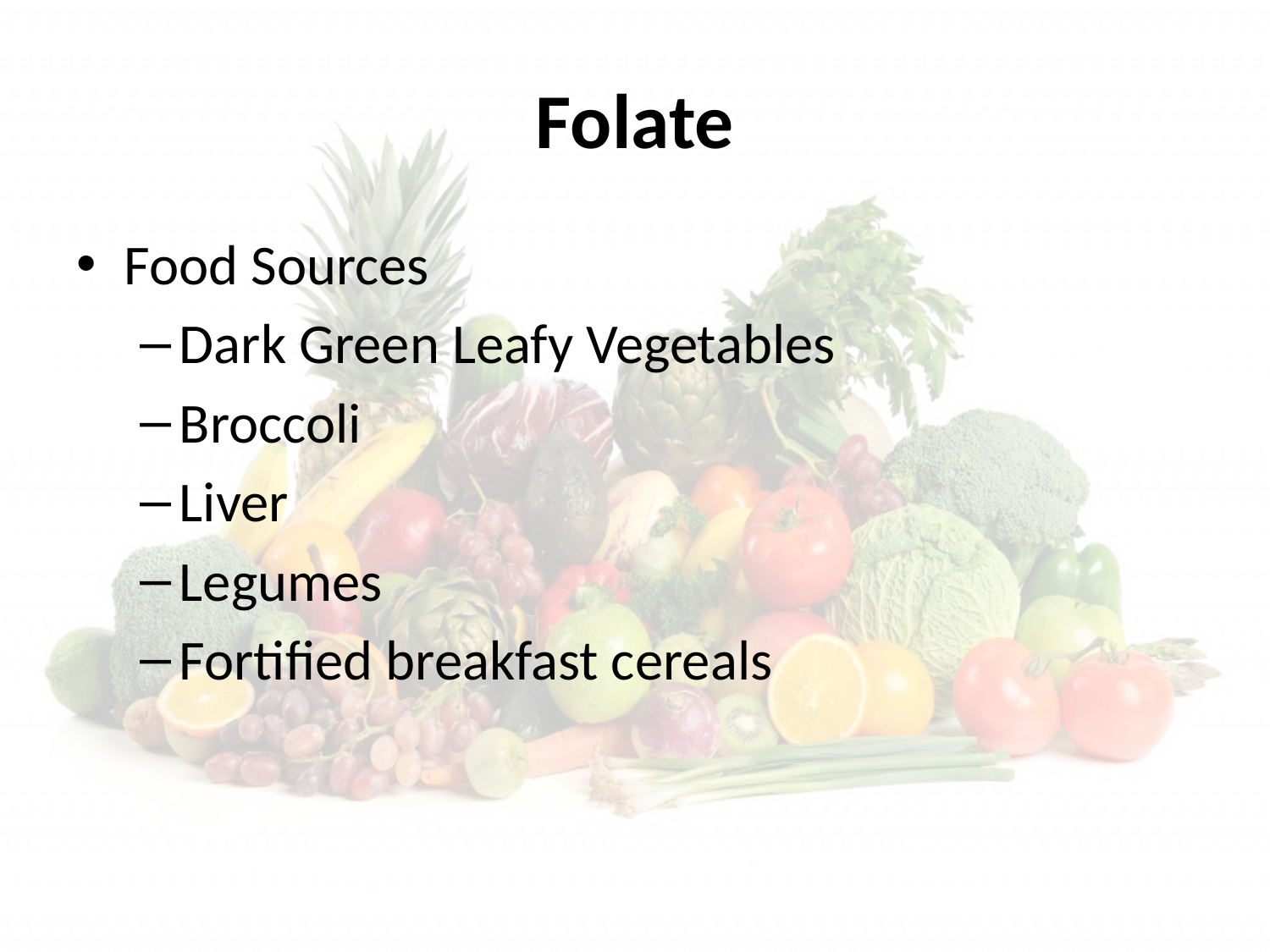

# Folate
Food Sources
Dark Green Leafy Vegetables
Broccoli
Liver
Legumes
Fortified breakfast cereals